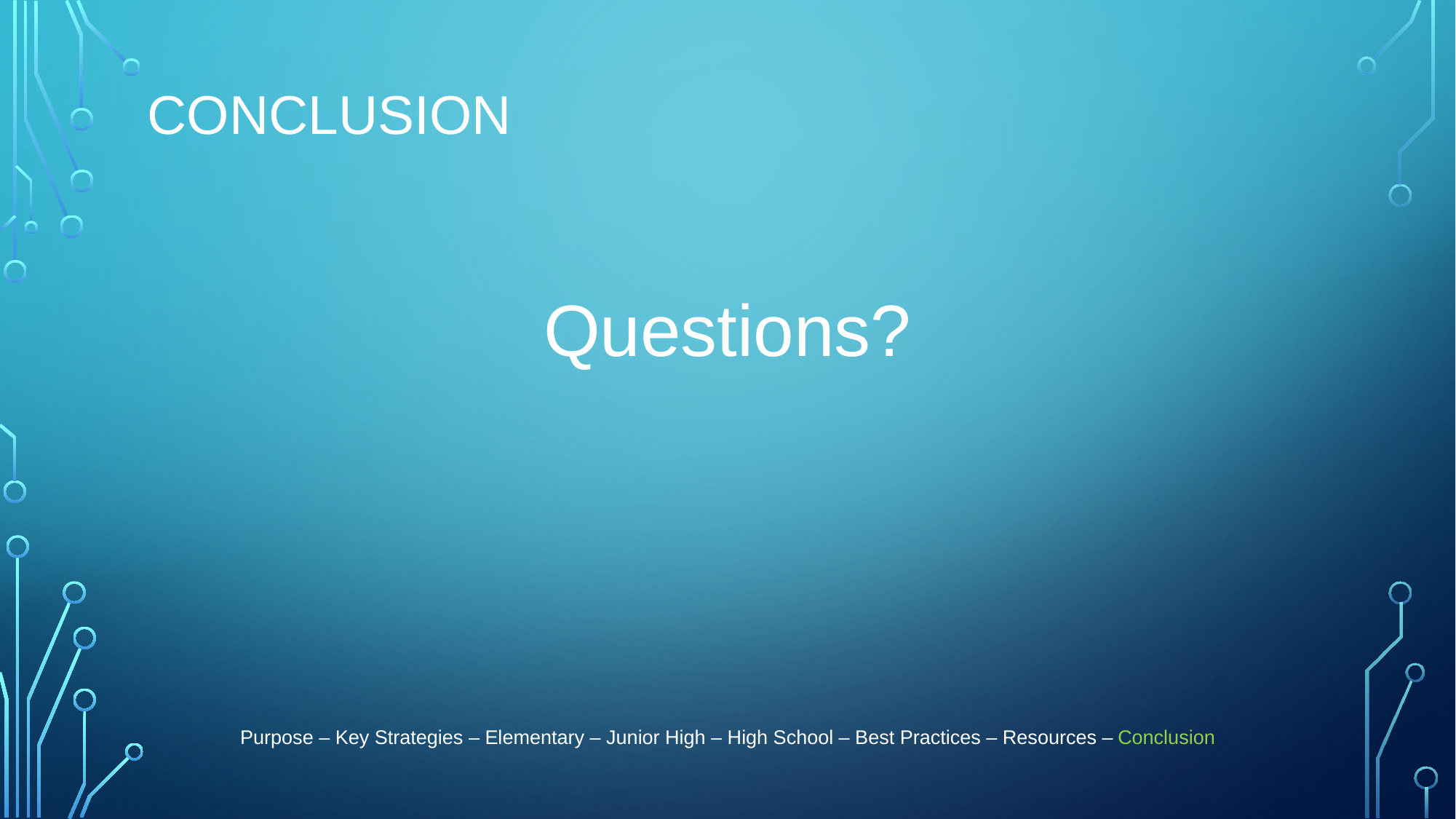

# CONCLUSION
Questions?
Purpose – Key Strategies – Elementary – Junior High – High School – Best Practices – Resources – Conclusion